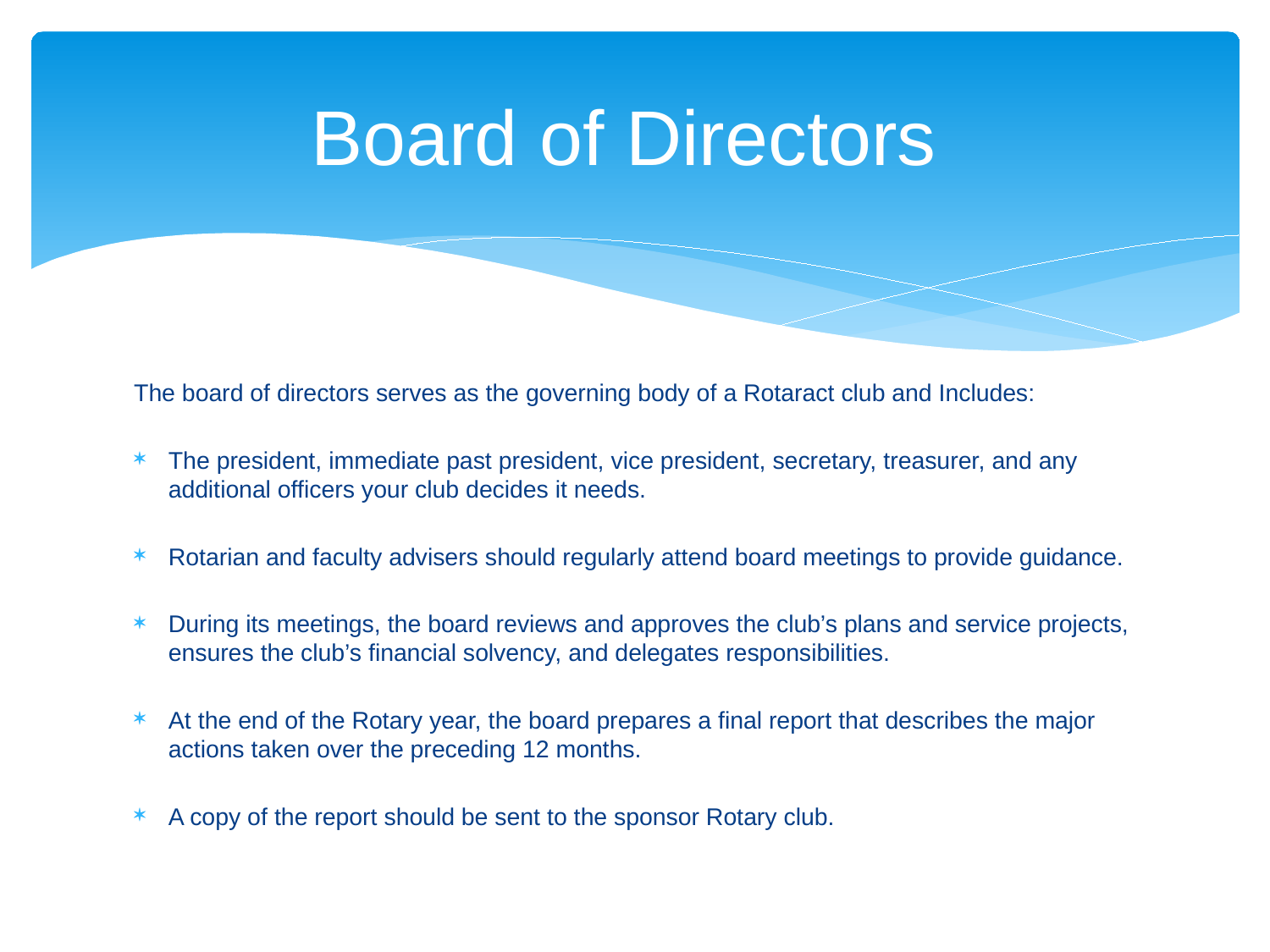

# Board of Directors
The board of directors serves as the governing body of a Rotaract club and Includes:

The president, immediate past president, vice president, secretary, treasurer, and any additional officers your club decides it needs.

Rotarian and faculty advisers should regularly attend board meetings to provide guidance.

During its meetings, the board reviews and approves the club’s plans and service projects, ensures the club’s financial solvency, and delegates responsibilities.

At the end of the Rotary year, the board prepares a final report that describes the major actions taken over the preceding 12 months.

A copy of the report should be sent to the sponsor Rotary club.